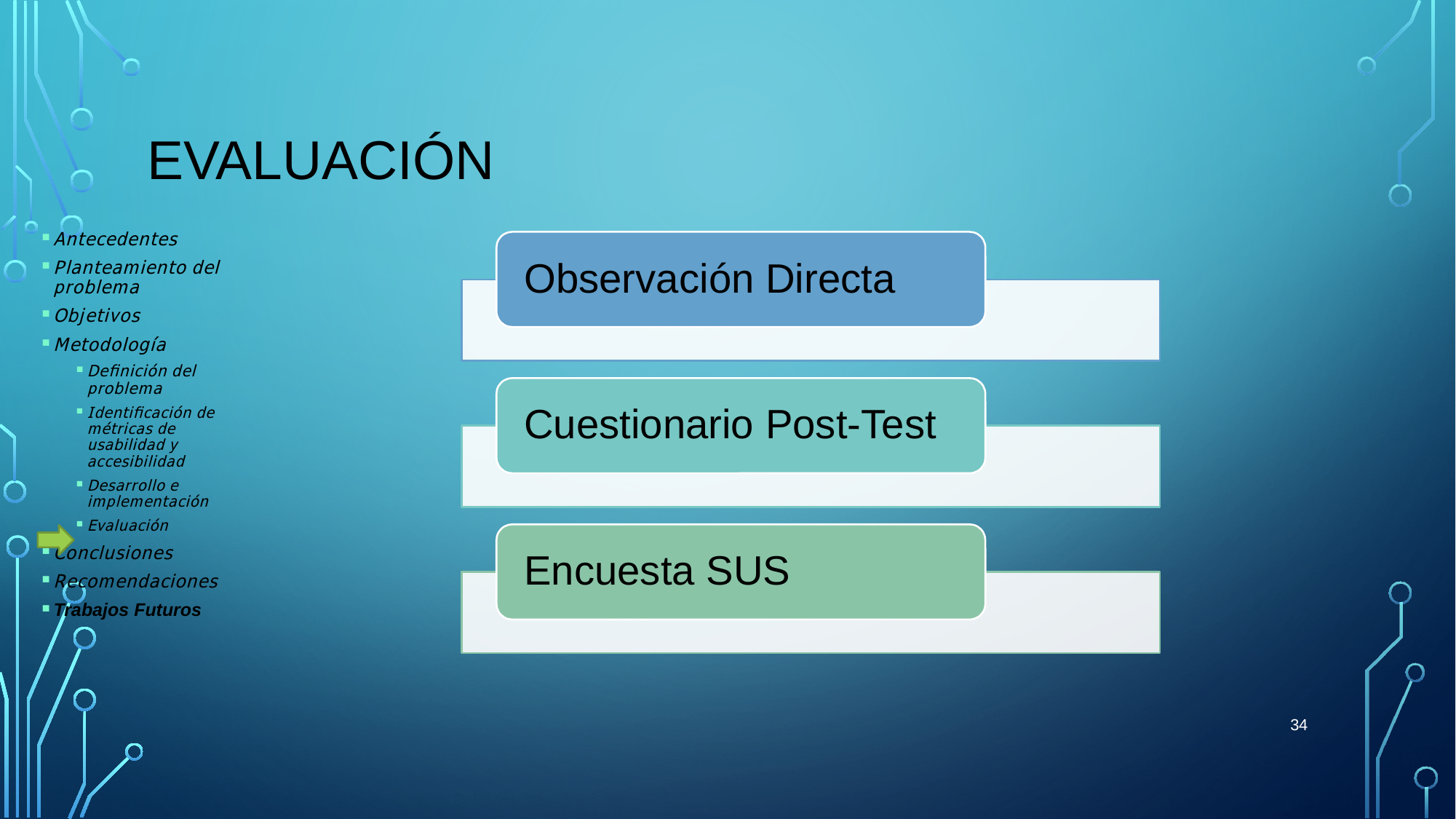

# evaluación
Antecedentes
Planteamiento del problema
Objetivos
Metodología
Definición del problema
Identificación de métricas de usabilidad y accesibilidad
Desarrollo e implementación
Evaluación
Conclusiones
Recomendaciones
Trabajos Futuros
Observación Directa
Cuestionario Post-Test
Encuesta SUS

34